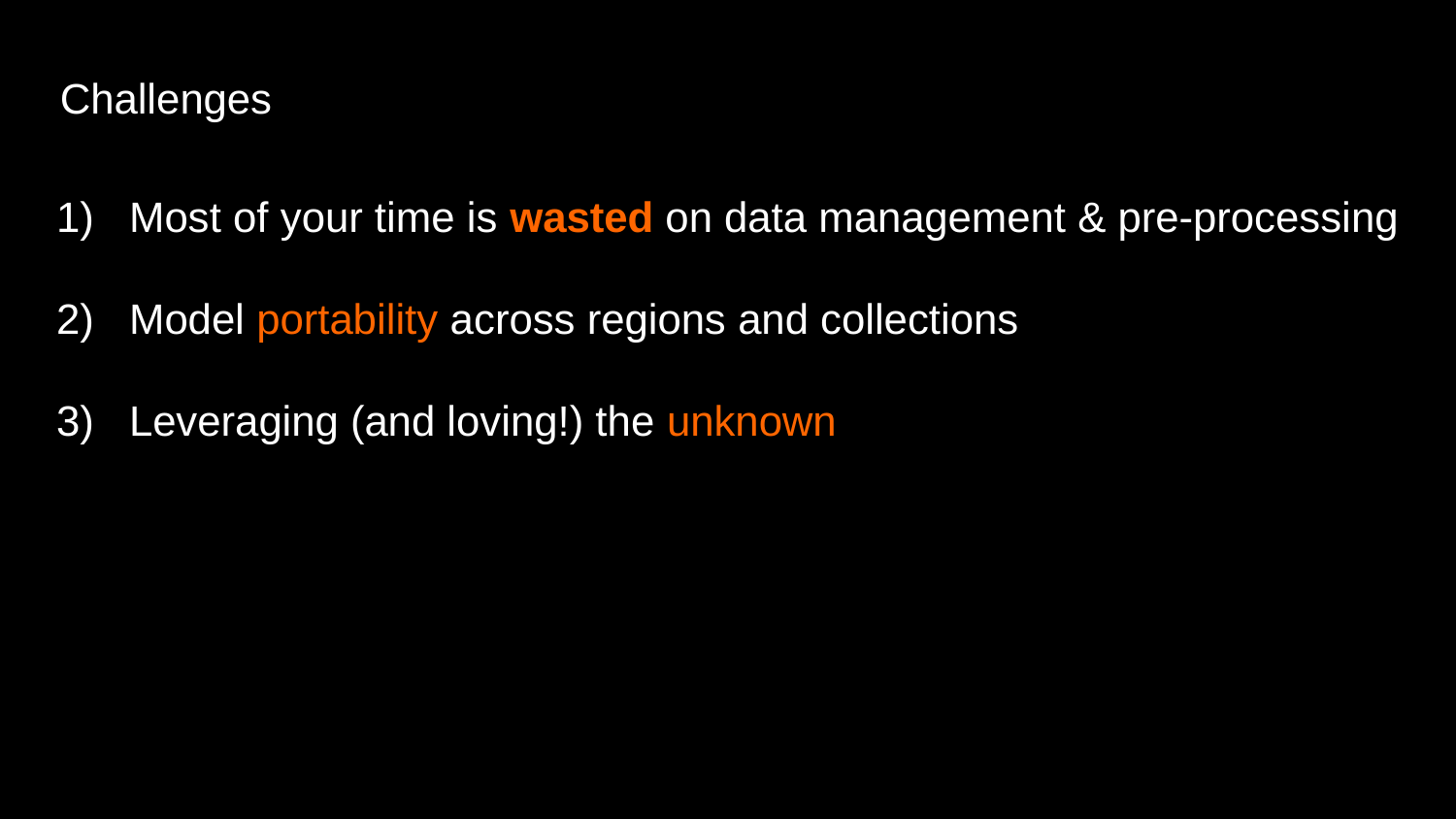

Challenges
Most of your time is wasted on data management & pre-processing

Model portability across regions and collections

Leveraging (and loving!) the unknown